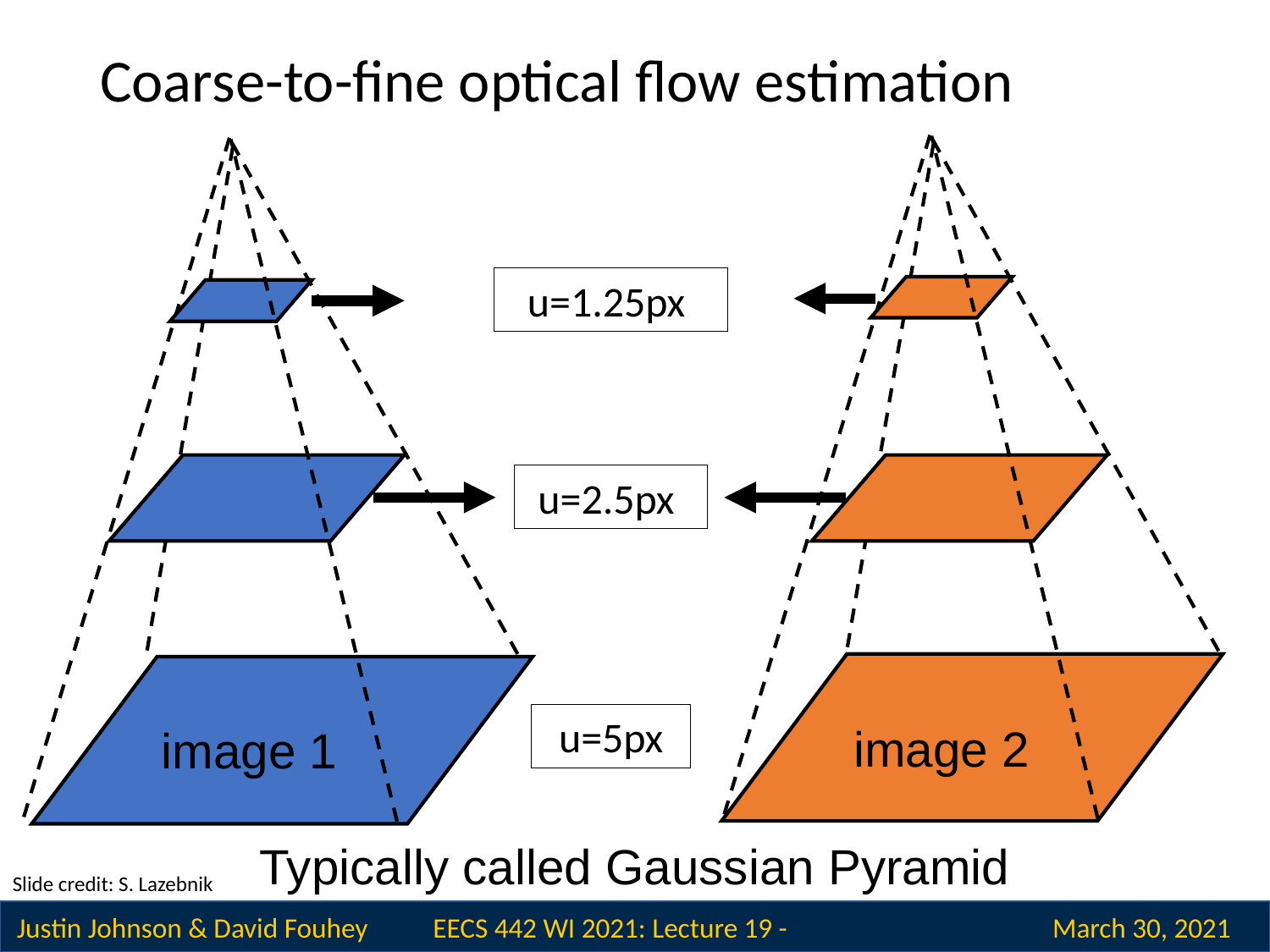

# Coarse-to-fine optical flow estimation

u=1.25px

u=2.5px

image 1
u=5px
image 2
image 1
Typically called Gaussian Pyramid
Slide credit: S. Lazebnik